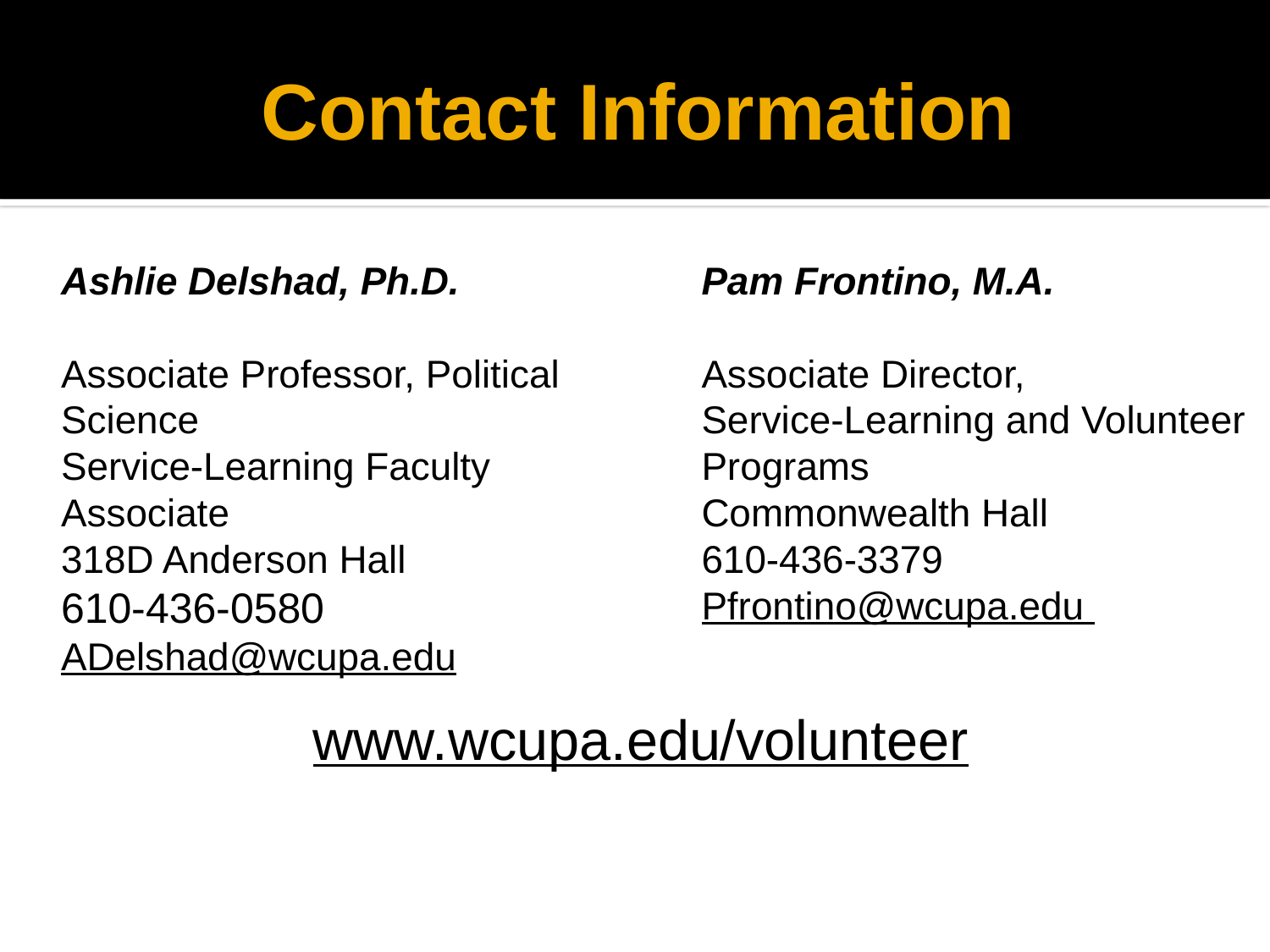

# Contact Information
Ashlie Delshad, Ph.D.

Associate Professor, Political Science
Service-Learning Faculty Associate
318D Anderson Hall
610-436-0580
ADelshad@wcupa.edu
Pam Frontino, M.A.

Associate Director,
Service-Learning and Volunteer Programs
Commonwealth Hall
610-436-3379
Pfrontino@wcupa.edu

www.wcupa.edu/volunteer